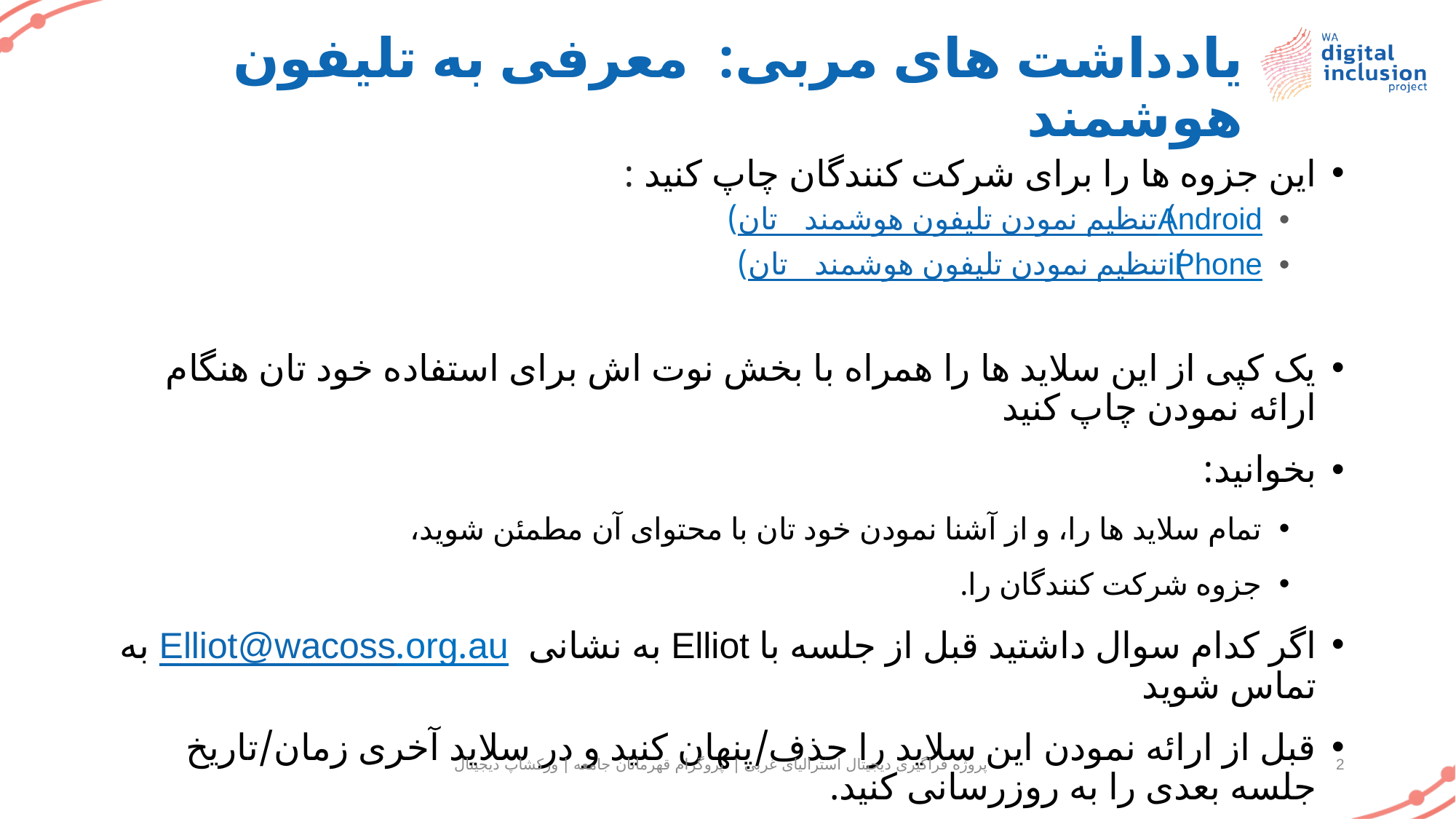

# یادداشت های مربی:  معرفی به تلیفون هوشمند
این جزوه ها را برای شرکت کنندگان چاپ کنید :
تنظیم نمودن تلیفون هوشمند تان (Android)
تنظیم نمودن تلیفون هوشمند تان (iPhone)

یک کپی از این سلاید ها را همراه با بخش نوت اش برای استفاده خود تان هنگام ارائه نمودن چاپ کنید
بخوانید:
تمام سلاید ها را، و از آشنا نمودن خود تان با محتوای آن مطمئن شوید،
جزوه شرکت کنندگان را.
اگر کدام سوال داشتید قبل از جلسه با Elliot به نشانی Elliot@wacoss.org.au به تماس شوید
قبل از ارائه نمودن این سلاید را حذف/پنهان کنید و در سلاید آخری زمان/تاریخ جلسه بعدی را به روزرسانی کنید.
پروژه فراگیری دیجیتال استرالیای غربی |  پروگرام قهرمانان جامعه | ورکشاپ دیجیتال
2